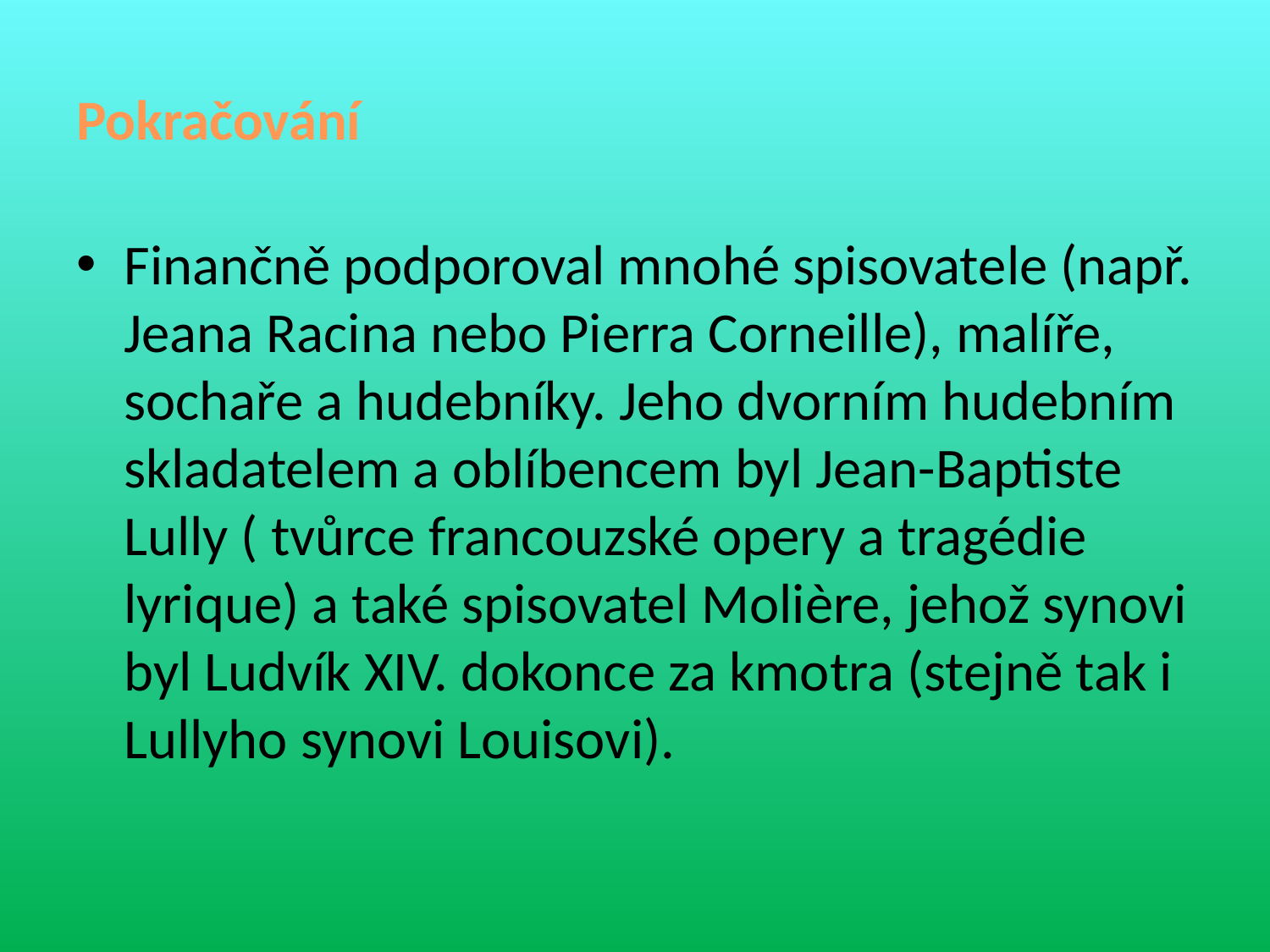

# Pokračování
Finančně podporoval mnohé spisovatele (např. Jeana Racina nebo Pierra Corneille), malíře, sochaře a hudebníky. Jeho dvorním hudebním skladatelem a oblíbencem byl Jean-Baptiste Lully ( tvůrce francouzské opery a tragédie lyrique) a také spisovatel Molière, jehož synovi byl Ludvík XIV. dokonce za kmotra (stejně tak i Lullyho synovi Louisovi).